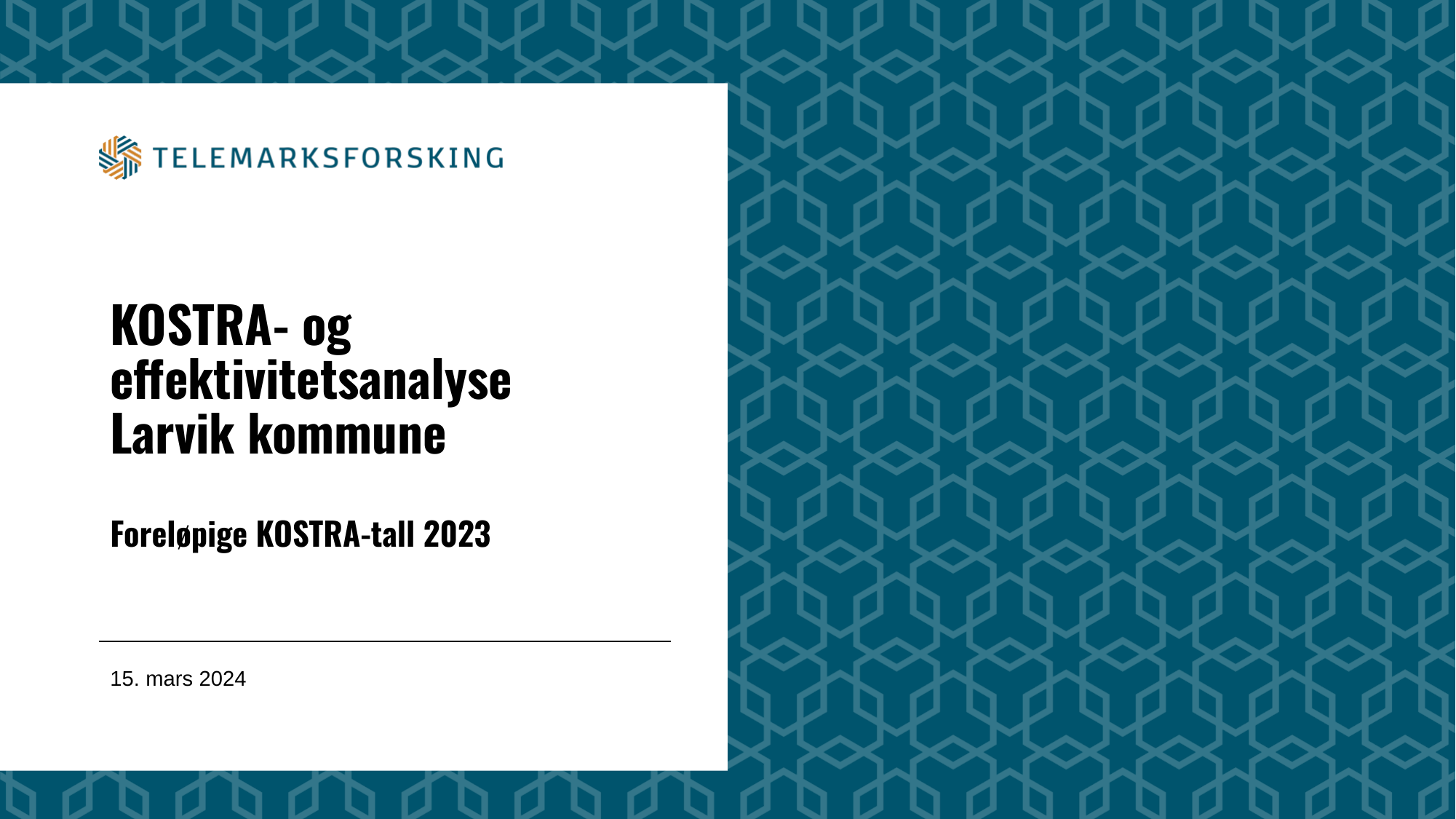

# KOSTRA- og effektivitetsanalyse Larvik kommune Foreløpige KOSTRA-tall 2023
15. mars 2024